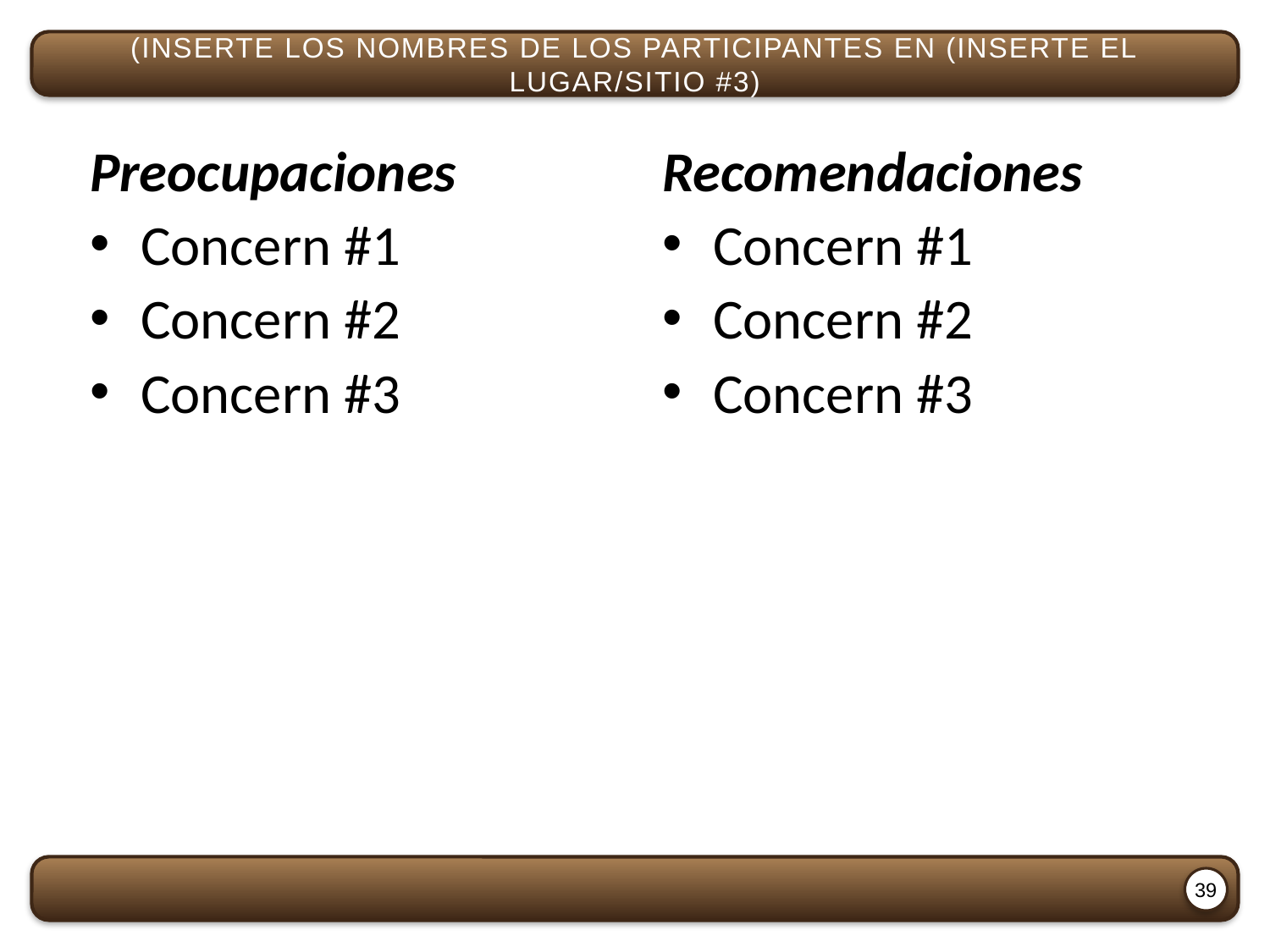

(Inserte los nombres de los participantes en (Inserte el lugar/sitio #3)
Preocupaciones
Concern #1
Concern #2
Concern #3
Recomendaciones
Concern #1
Concern #2
Concern #3

39